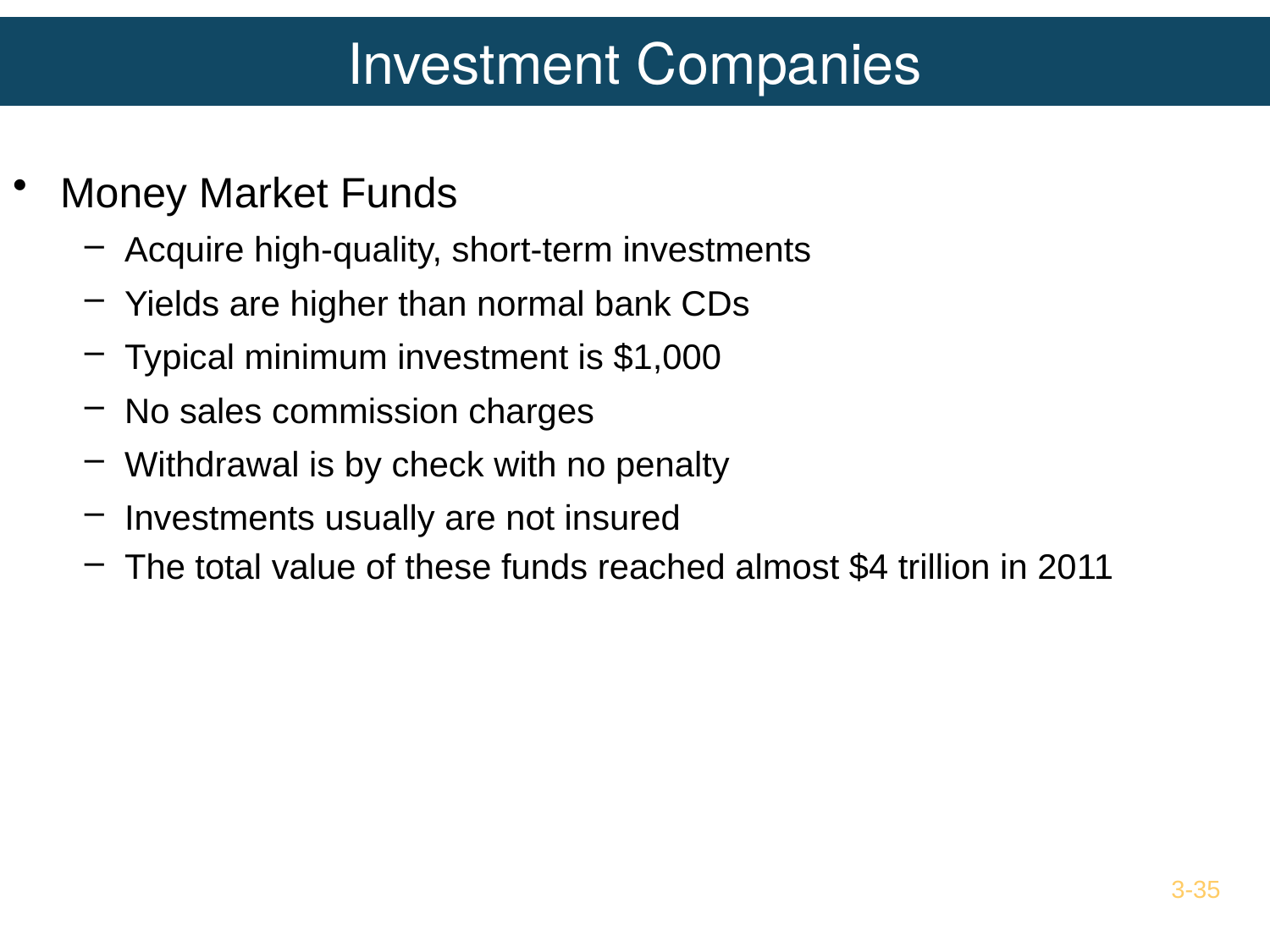

# Investment Companies
Money Market Funds
Acquire high-quality, short-term investments
Yields are higher than normal bank CDs
Typical minimum investment is $1,000
No sales commission charges
Withdrawal is by check with no penalty
Investments usually are not insured
The total value of these funds reached almost $4 trillion in 2011
3-35